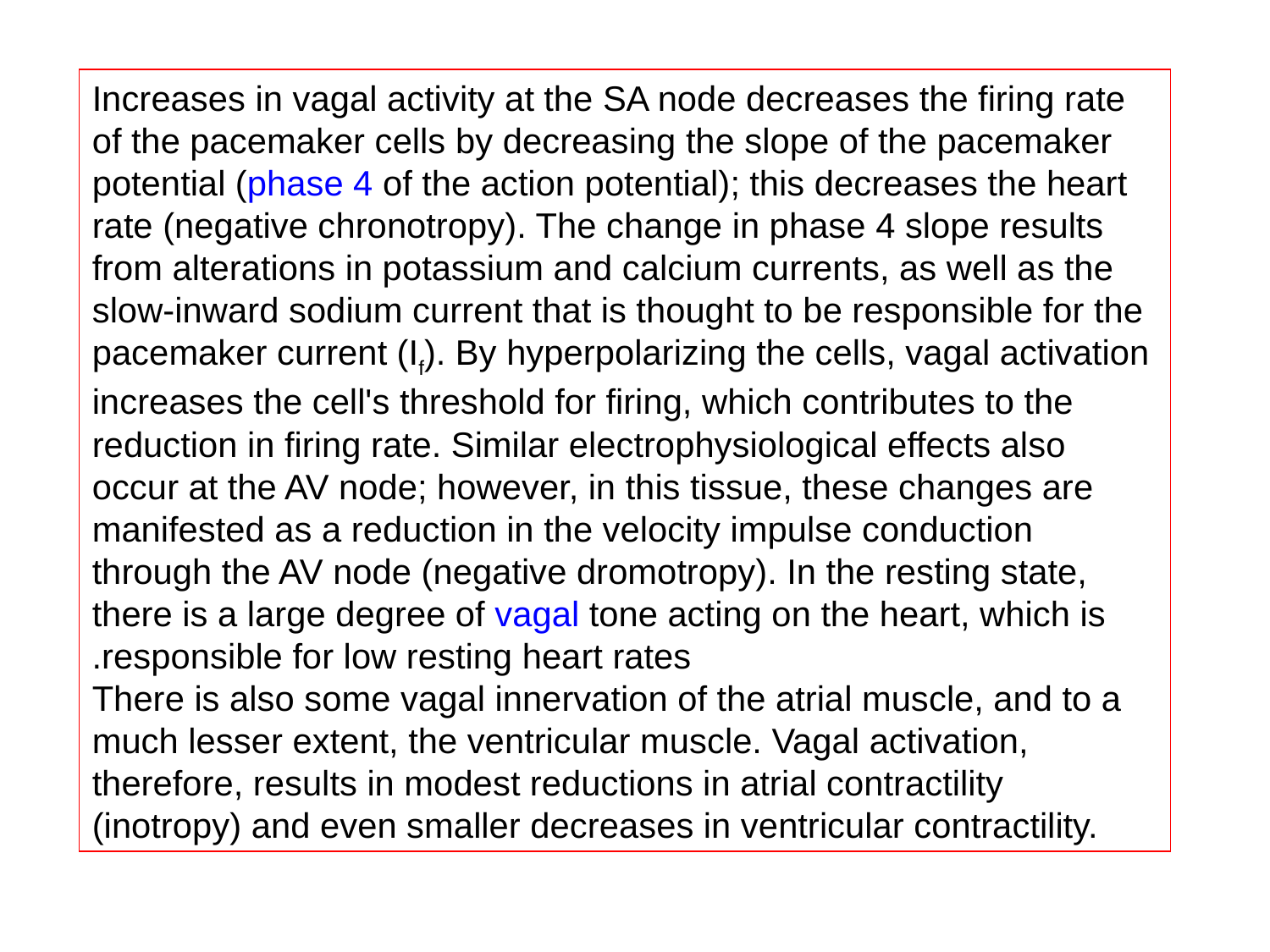

Increases in vagal activity at the SA node decreases the firing rate of the pacemaker cells by decreasing the slope of the pacemaker potential (phase 4 of the action potential); this decreases the heart rate (negative chronotropy). The change in phase 4 slope results from alterations in potassium and calcium currents, as well as the slow-inward sodium current that is thought to be responsible for the pacemaker current (If). By hyperpolarizing the cells, vagal activation increases the cell's threshold for firing, which contributes to the reduction in firing rate. Similar electrophysiological effects also occur at the AV node; however, in this tissue, these changes are manifested as a reduction in the velocity impulse conduction through the AV node (negative dromotropy). In the resting state, there is a large degree of vagal tone acting on the heart, which is responsible for low resting heart rates.
There is also some vagal innervation of the atrial muscle, and to a much lesser extent, the ventricular muscle. Vagal activation, therefore, results in modest reductions in atrial contractility (inotropy) and even smaller decreases in ventricular contractility.